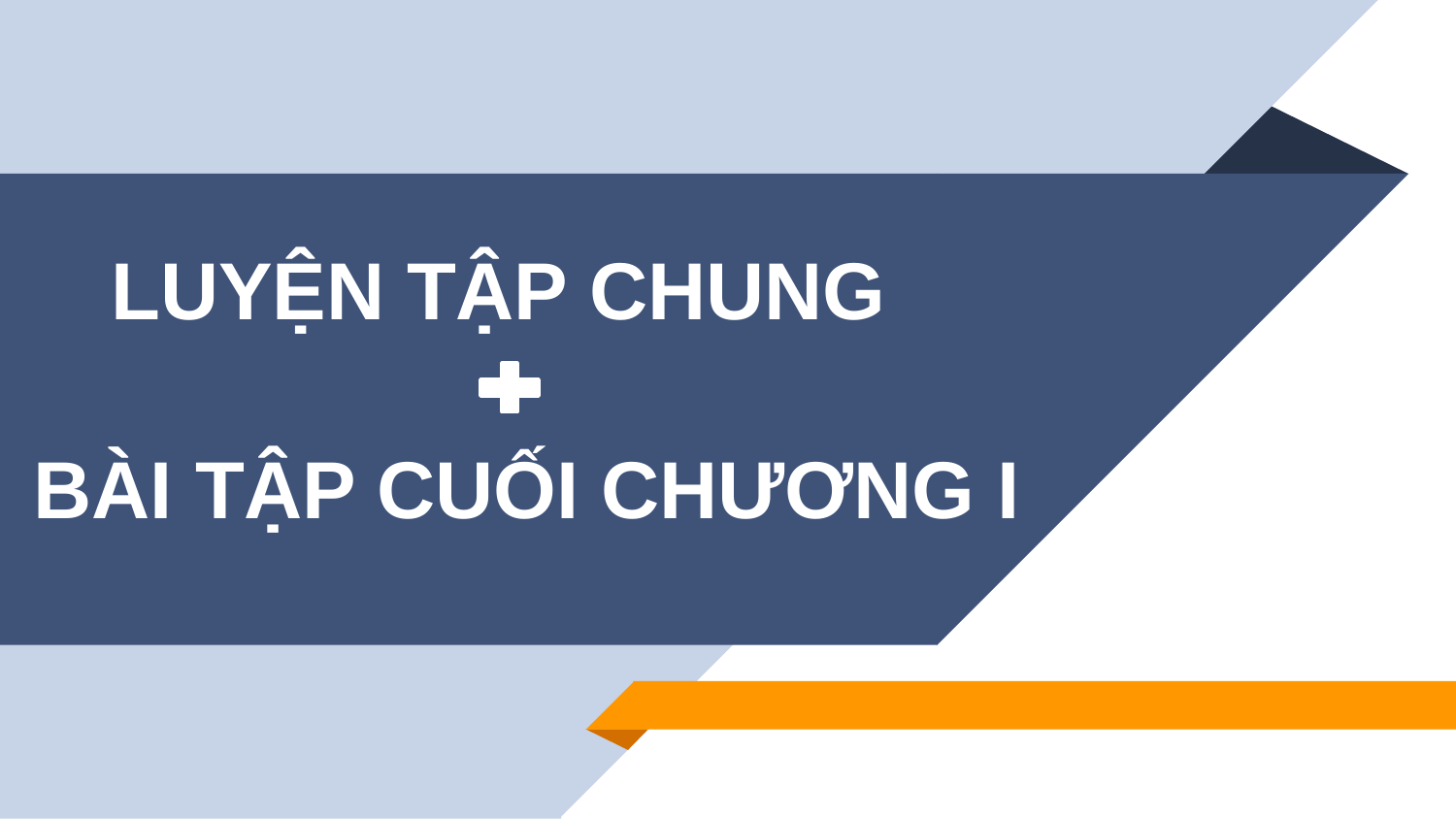

LUYỆN TẬP CHUNG

BÀI TẬP CUỐI CHƯƠNG I